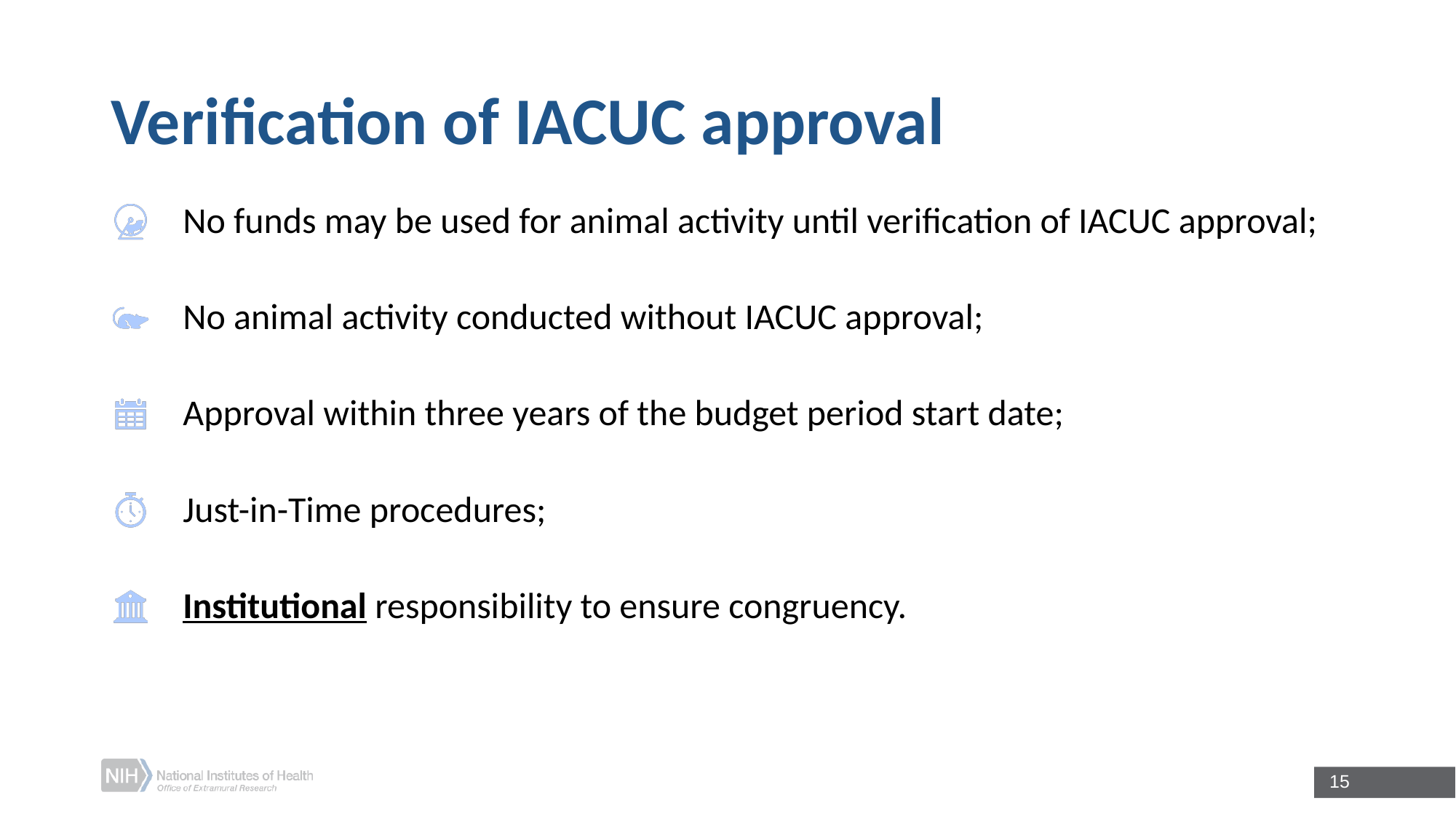

# Verification of IACUC approval
No funds may be used for animal activity until verification of IACUC approval;
No animal activity conducted without IACUC approval;
Approval within three years of the budget period start date;
Just-in-Time procedures;
Institutional responsibility to ensure congruency.
15